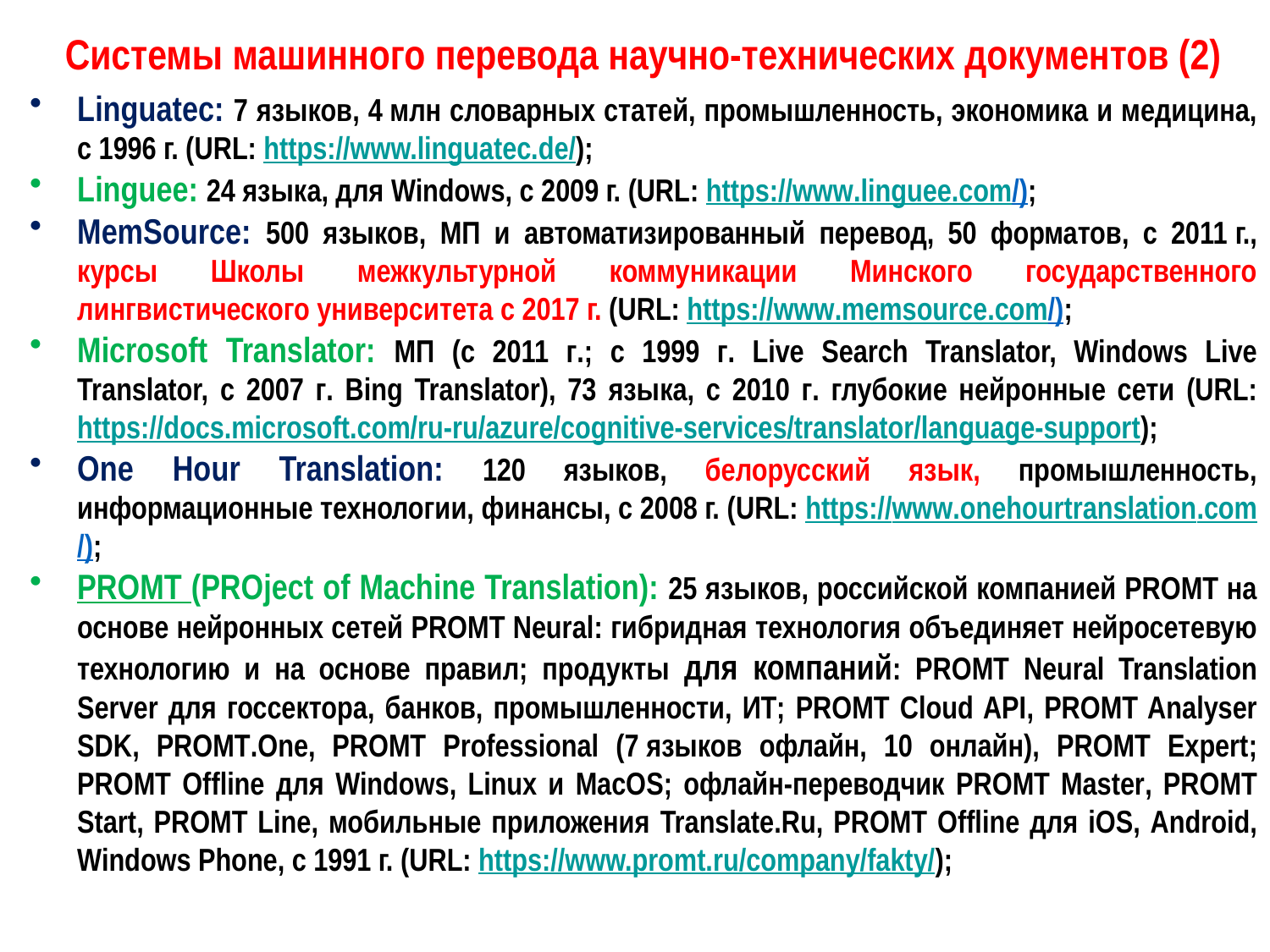

# Системы машинного перевода научно-технических документов (2)
Linguatec: 7 языков, 4 млн словарных статей, промышленность, экономика и медицина, с 1996 г. (URL: https://www.linguatec.de/);
Linguee: 24 языка, для Windows, с 2009 г. (URL: https://www.linguee.com/);
MemSource: 500 языков, МП и автоматизированный перевод, 50 форматов, с 2011 г., курсы Школы межкультурной коммуникации Минского государственного лингвистического университета с 2017 г. (URL: https://www.memsource.com/);
Microsoft Translator: МП (с 2011 г.; с 1999 г. Live Search Translator, Windows Live Translator, с 2007 г. Bing Translator), 73 языка, с 2010 г. глубокие нейронные сети (URL: https://docs.microsoft.com/ru-ru/azure/cognitive-services/translator/language-support);
One Hour Translation: 120 языков, белорусский язык, промышленность, информационные технологии, финансы, с 2008 г. (URL: https://www.onehourtranslation.com/);
PROMT (PROject of Machine Translation): 25 языков, российской компанией PROMT на основе нейронных сетей PROMT Neural: гибридная технология объединяет нейросетевую технологию и на основе правил; продукты для компаний: PROMT Neural Translation Server для госсектора, банков, промышленности, ИТ; PROMT Cloud API, PROMT Analyser SDK, PROMT.One, PROMT Professional (7 языков офлайн, 10 онлайн), PROMT Expert; PROMT Offline для Windows, Linux и MacOS; офлайн-переводчик PROMT Master, PROMT Start, PROMT Line, мобильные приложения Translate.Ru, PROMT Offline для iOS, Android, Windows Phone, с 1991 г. (URL: https://www.promt.ru/company/fakty/);